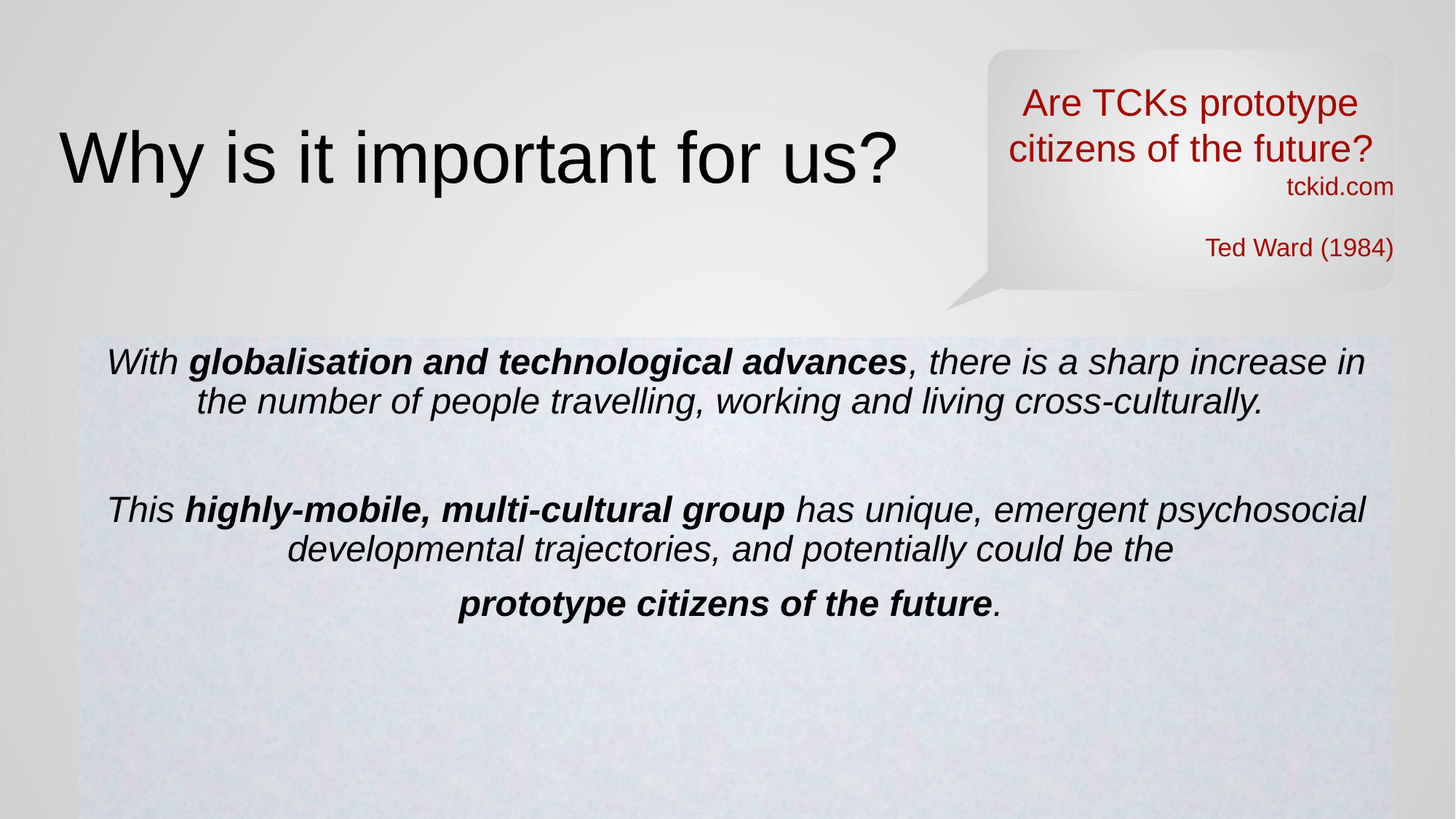

Are TCKs prototype citizens of the future?
tckid.com

Ted Ward (1984)
Why is it important for us?
With globalisation and technological advances, there is a sharp increase in the number of people travelling, working and living cross-culturally.

This highly-mobile, multi-cultural group has unique, emergent psychosocial developmental trajectories, and potentially could be the
prototype citizens of the future.